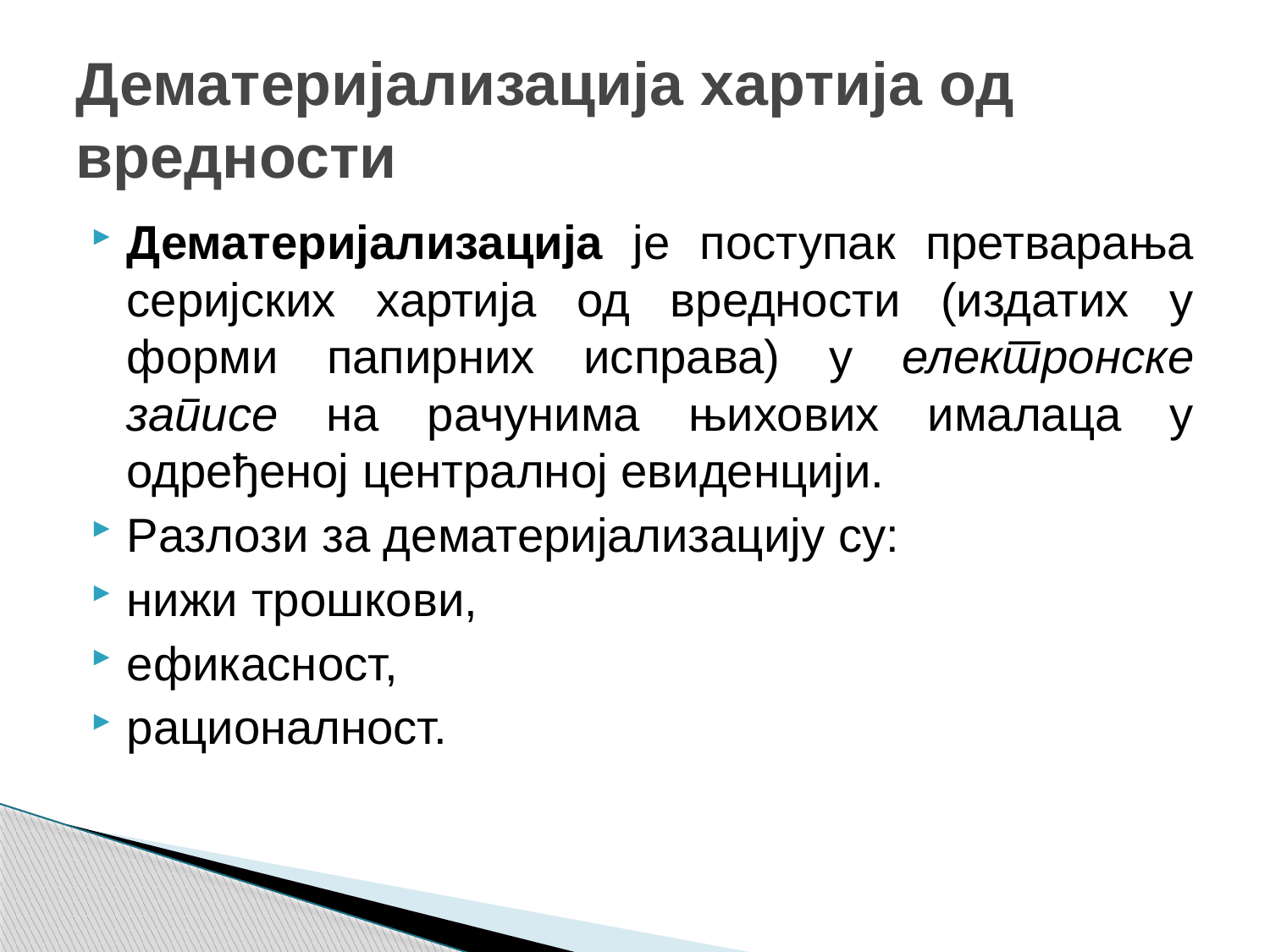

# Дематеријализација хартија од вредности
Дематеријализација је поступак претварања серијских хартија од вредности (издатих у форми папирних исправа) у електронске записе на рачунима њихових ималаца у одређеној централној евиденцији.
Разлози за дематеријализацију су:
нижи трошкови,
ефикасност,
рационалност.